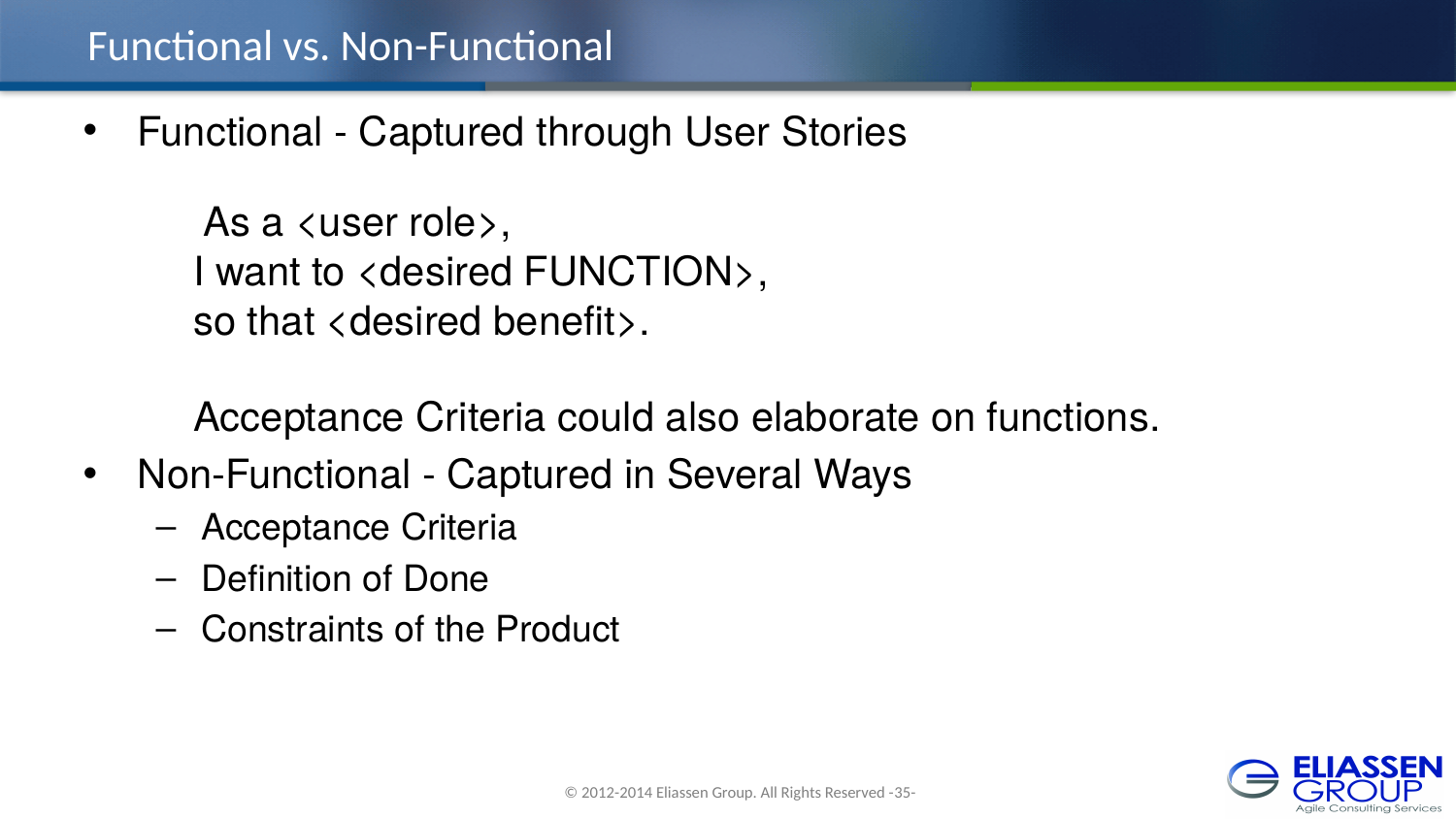

# Functional vs. Non-Functional
Functional - Captured through User Stories
     As a <user role>,
     I want to <desired FUNCTION>,
     so that <desired benefit>.
     Acceptance Criteria could also elaborate on functions.
Non-Functional - Captured in Several Ways
Acceptance Criteria
Definition of Done
Constraints of the Product